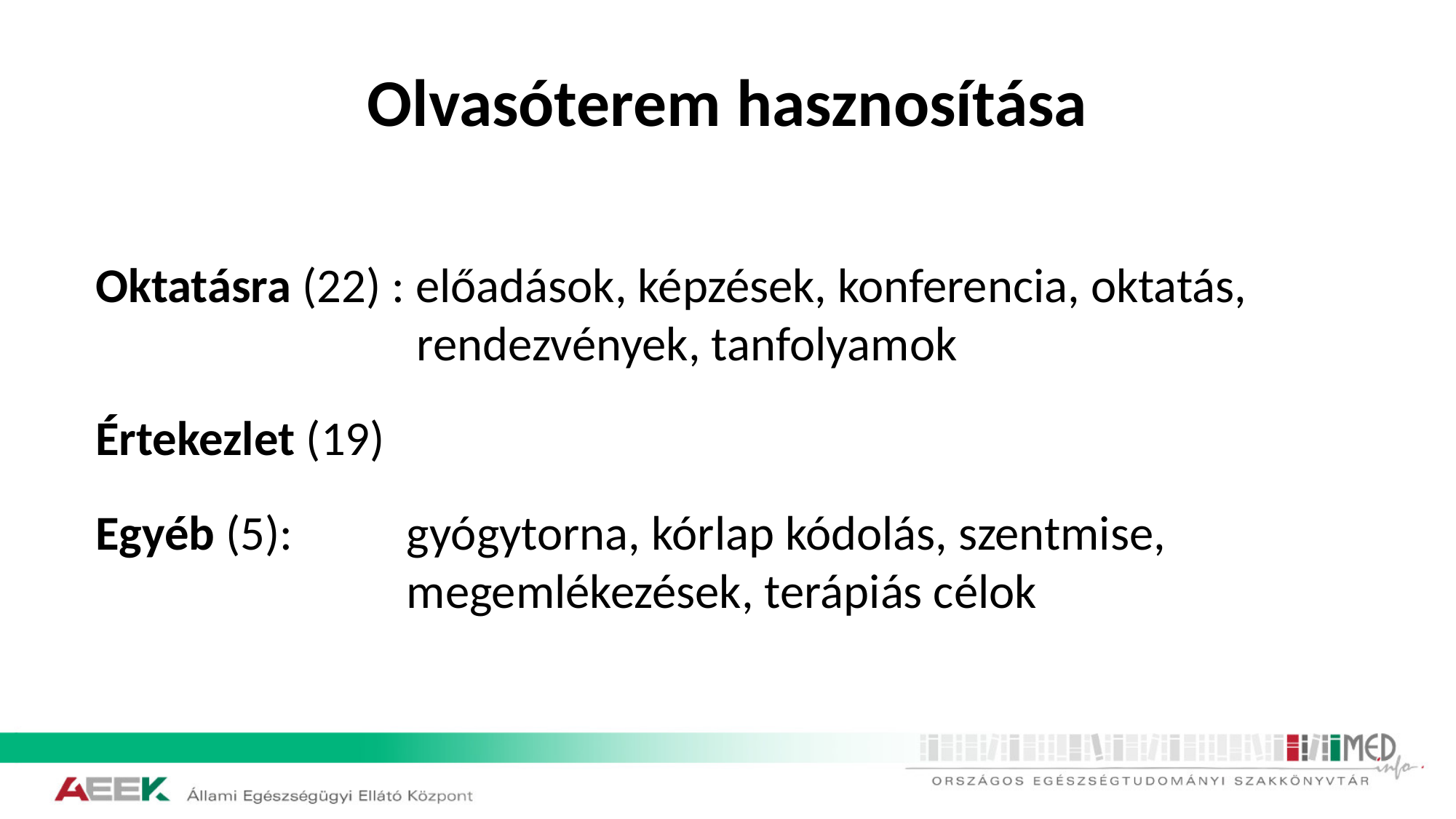

# Olvasóterem hasznosítása
Oktatásra (22) : előadások, képzések, konferencia, oktatás, rendezvények, tanfolyamok
Értekezlet (19)
Egyéb (5): 	gyógytorna, kórlap kódolás, szentmise, megemlékezések, terápiás célok